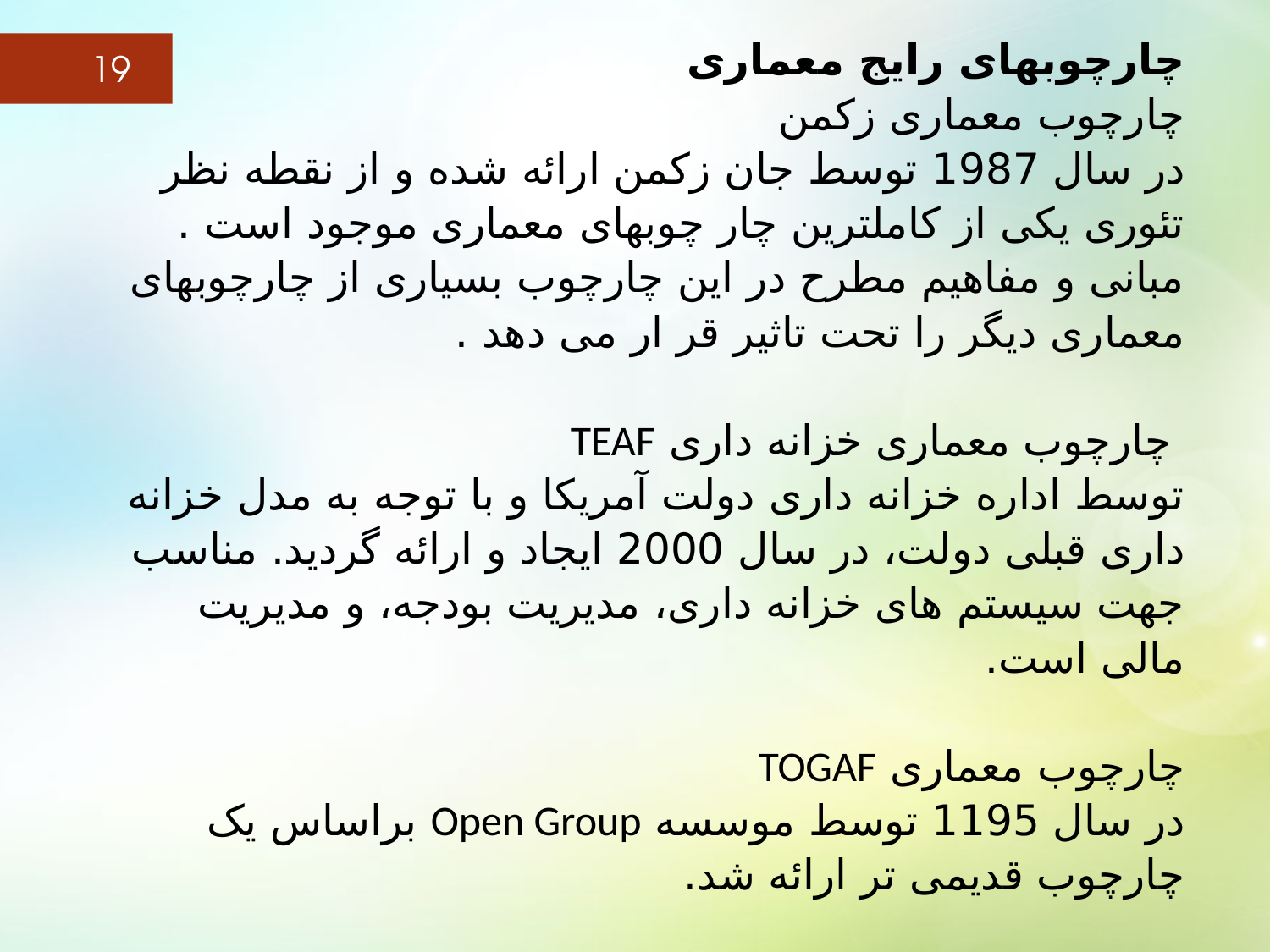

چارچوبهای رایج معماری
چارچوب معماری زکمن
در سال 1987 توسط جان زکمن ارائه شده و از نقطه نظر تئوری یکی از کاملترین چار چوبهای معماری موجود است . مبانی و مفاهیم مطرح در این چارچوب بسیاری از چارچوبهای معماری دیگر را تحت تاثیر قر ار می دهد .

 چارچوب معماری خزانه داری TEAF
توسط اداره خزانه داری دولت آمریکا و با توجه به مدل خزانه داری قبلی دولت، در سال 2000 ایجاد و ارائه گردید. مناسب جهت سیستم های خزانه داری، مدیریت بودجه، و مدیریت مالی است.

چارچوب معماری TOGAF
در سال 1195 توسط موسسه Open Group براساس یک چارچوب قدیمی تر ارائه شد.

19